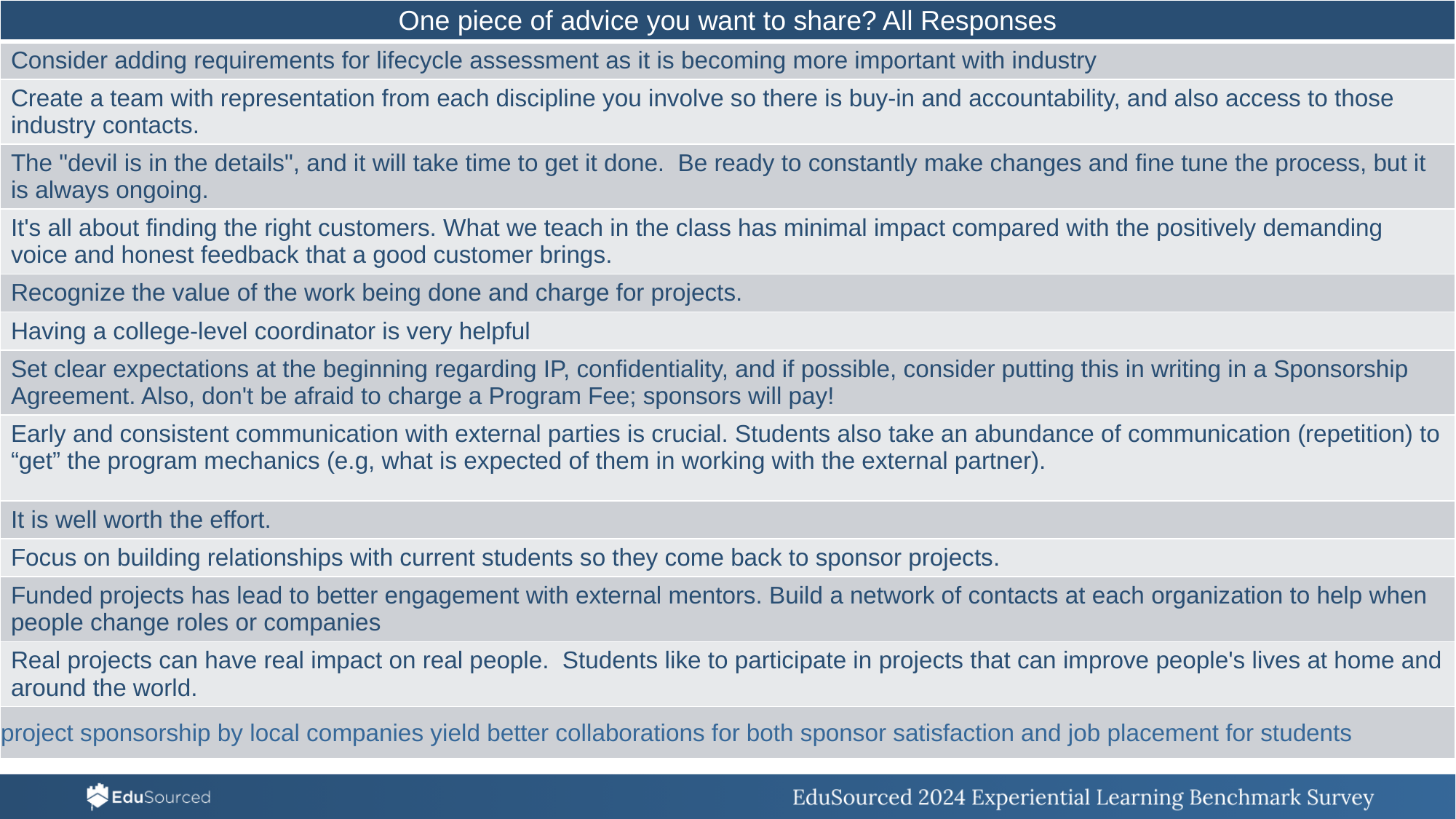

| One piece of advice you want to share? All Responses |
| --- |
| Consider adding requirements for lifecycle assessment as it is becoming more important with industry |
| Create a team with representation from each discipline you involve so there is buy-in and accountability, and also access to those industry contacts. |
| The "devil is in the details", and it will take time to get it done. Be ready to constantly make changes and fine tune the process, but it is always ongoing. |
| It's all about finding the right customers. What we teach in the class has minimal impact compared with the positively demanding voice and honest feedback that a good customer brings. |
| Recognize the value of the work being done and charge for projects. |
| Having a college-level coordinator is very helpful |
| Set clear expectations at the beginning regarding IP, confidentiality, and if possible, consider putting this in writing in a Sponsorship Agreement. Also, don't be afraid to charge a Program Fee; sponsors will pay! |
| Early and consistent communication with external parties is crucial. Students also take an abundance of communication (repetition) to “get” the program mechanics (e.g, what is expected of them in working with the external partner). |
| It is well worth the effort. |
| Focus on building relationships with current students so they come back to sponsor projects. |
| Funded projects has lead to better engagement with external mentors. Build a network of contacts at each organization to help when people change roles or companies |
| Real projects can have real impact on real people. Students like to participate in projects that can improve people's lives at home and around the world. |
| project sponsorship by local companies yield better collaborations for both sponsor satisfaction and job placement for students |